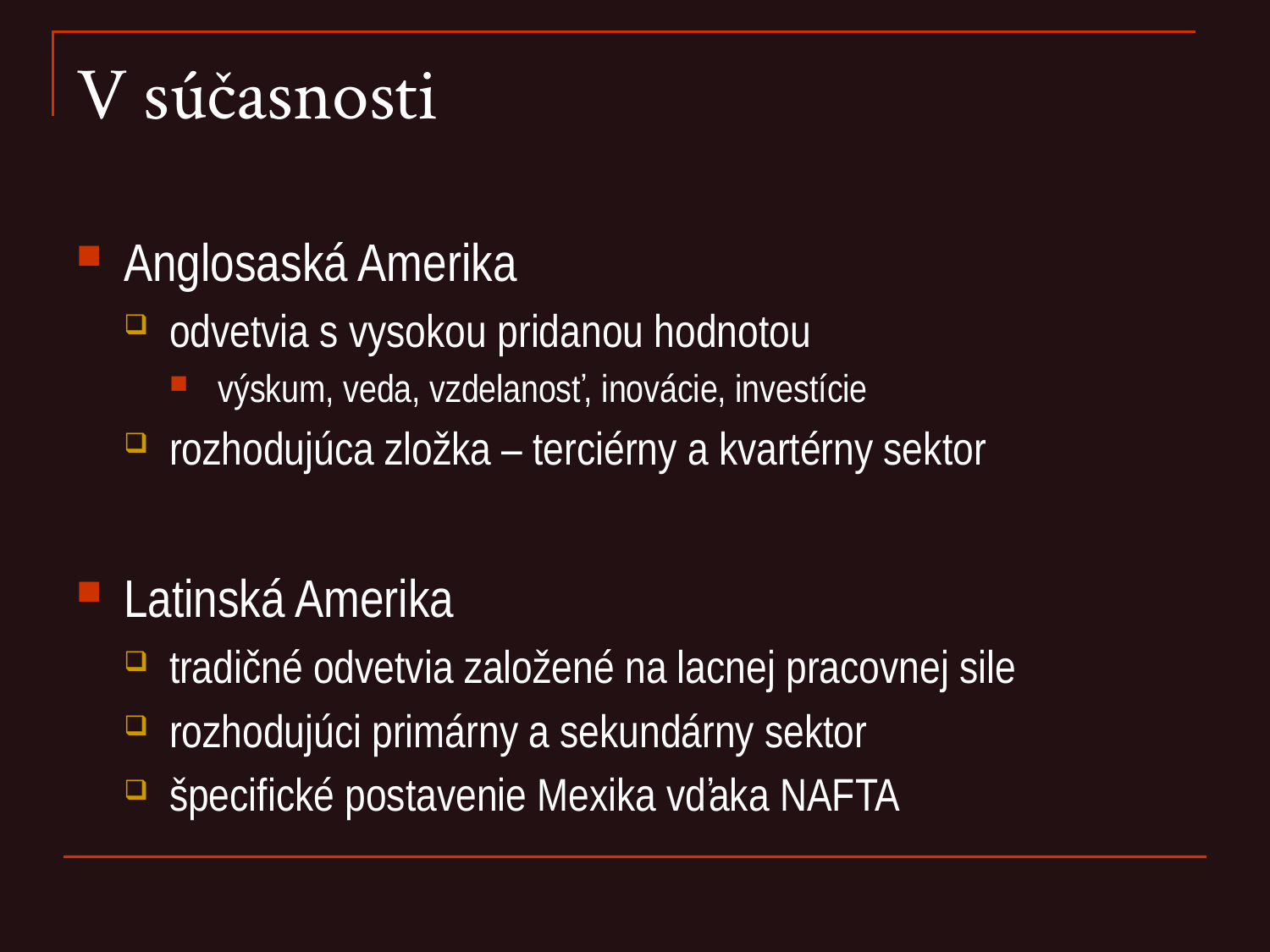

# V súčasnosti
Anglosaská Amerika
odvetvia s vysokou pridanou hodnotou
výskum, veda, vzdelanosť, inovácie, investície
rozhodujúca zložka – terciérny a kvartérny sektor

Latinská Amerika
tradičné odvetvia založené na lacnej pracovnej sile
rozhodujúci primárny a sekundárny sektor
špecifické postavenie Mexika vďaka NAFTA